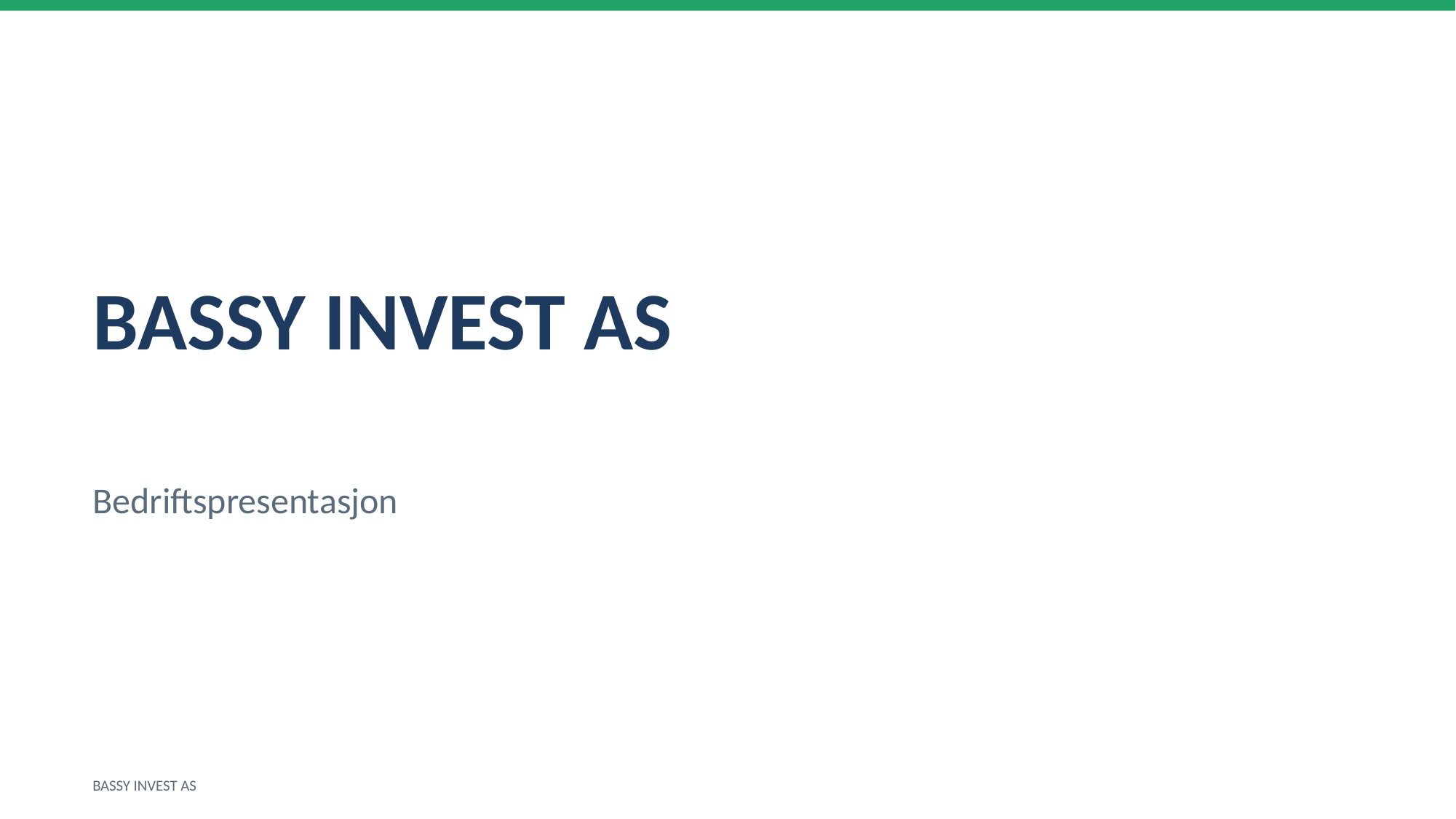

BASSY INVEST AS
Bedriftspresentasjon
BASSY INVEST AS